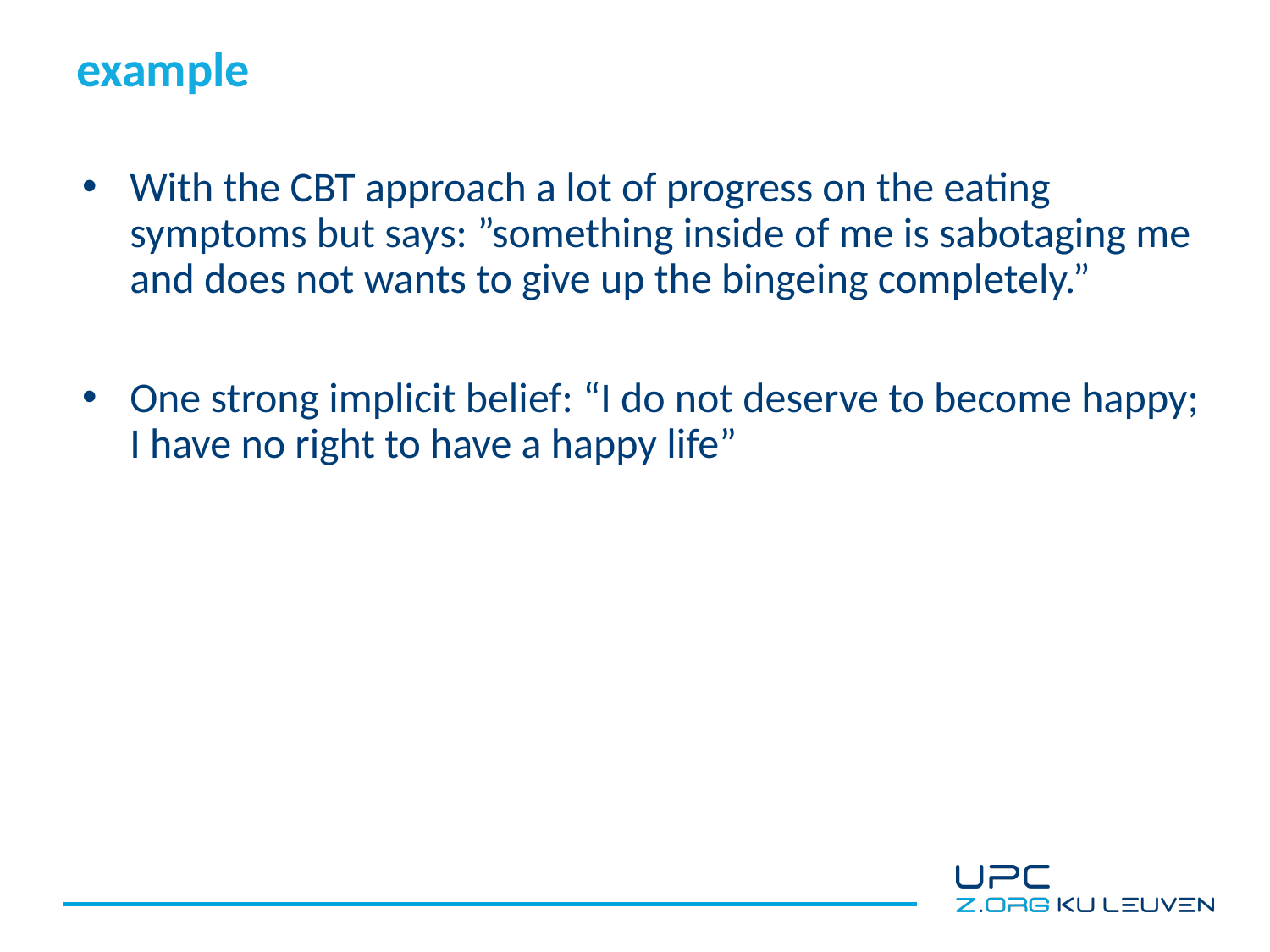

# example
With the CBT approach a lot of progress on the eating symptoms but says: ”something inside of me is sabotaging me and does not wants to give up the bingeing completely.”

One strong implicit belief: “I do not deserve to become happy; I have no right to have a happy life”